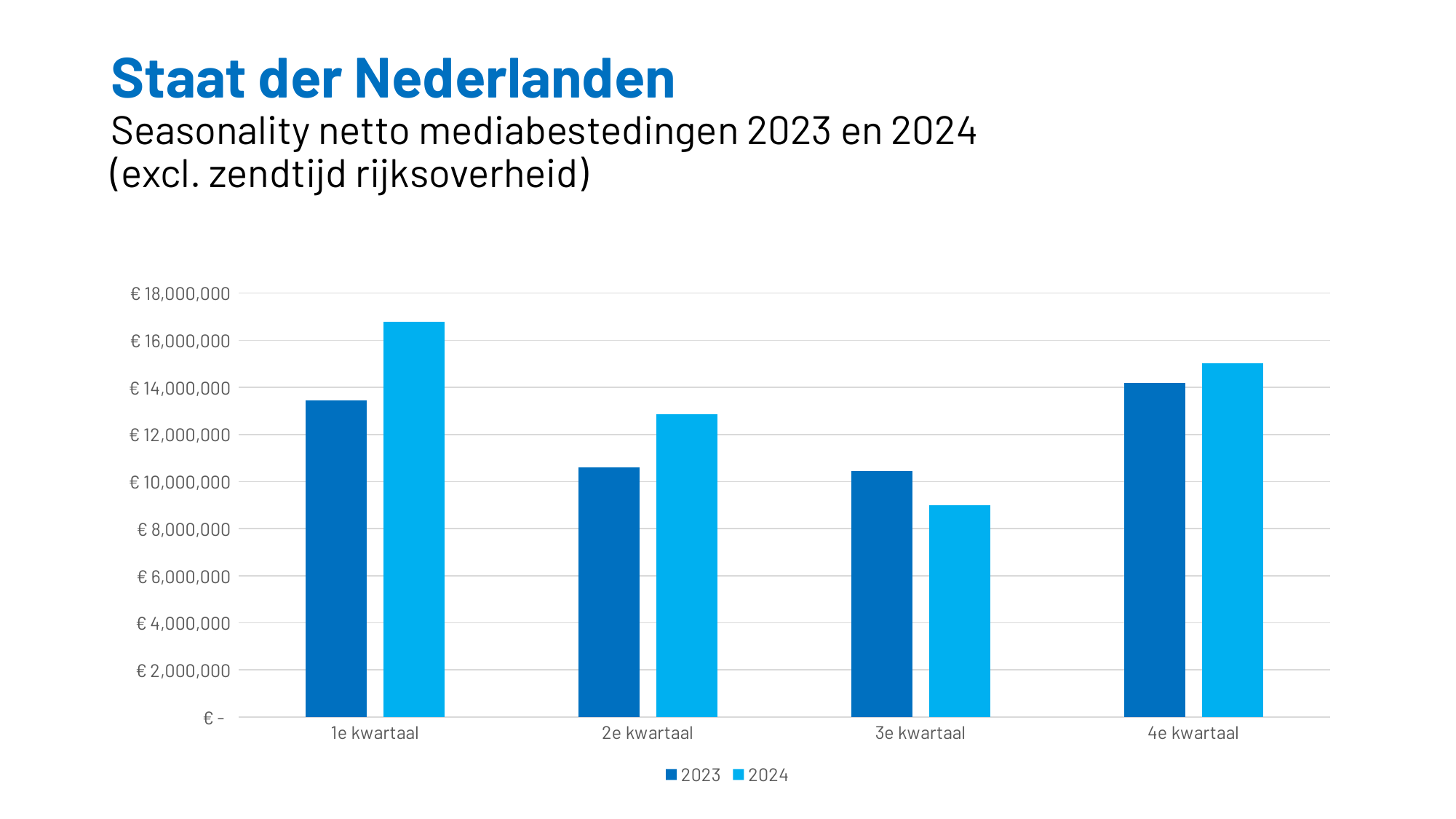

# Staat der Nederlanden Seasonality netto mediabestedingen 2023 en 2024 (excl. zendtijd rijksoverheid)

### Chart

| Category | 2023 | 2024 |
|---|---|---|
| 1e kwartaal | 13437768.92280058 | 16778267.511100344 |
| 2e kwartaal | 10615618.438203279 | 12867295.066314342 |
| 3e kwartaal | 10444203.723252555 | 8986938.710908385 |
| 4e kwartaal | 14171332.671637435 | 15029319.877019905 |